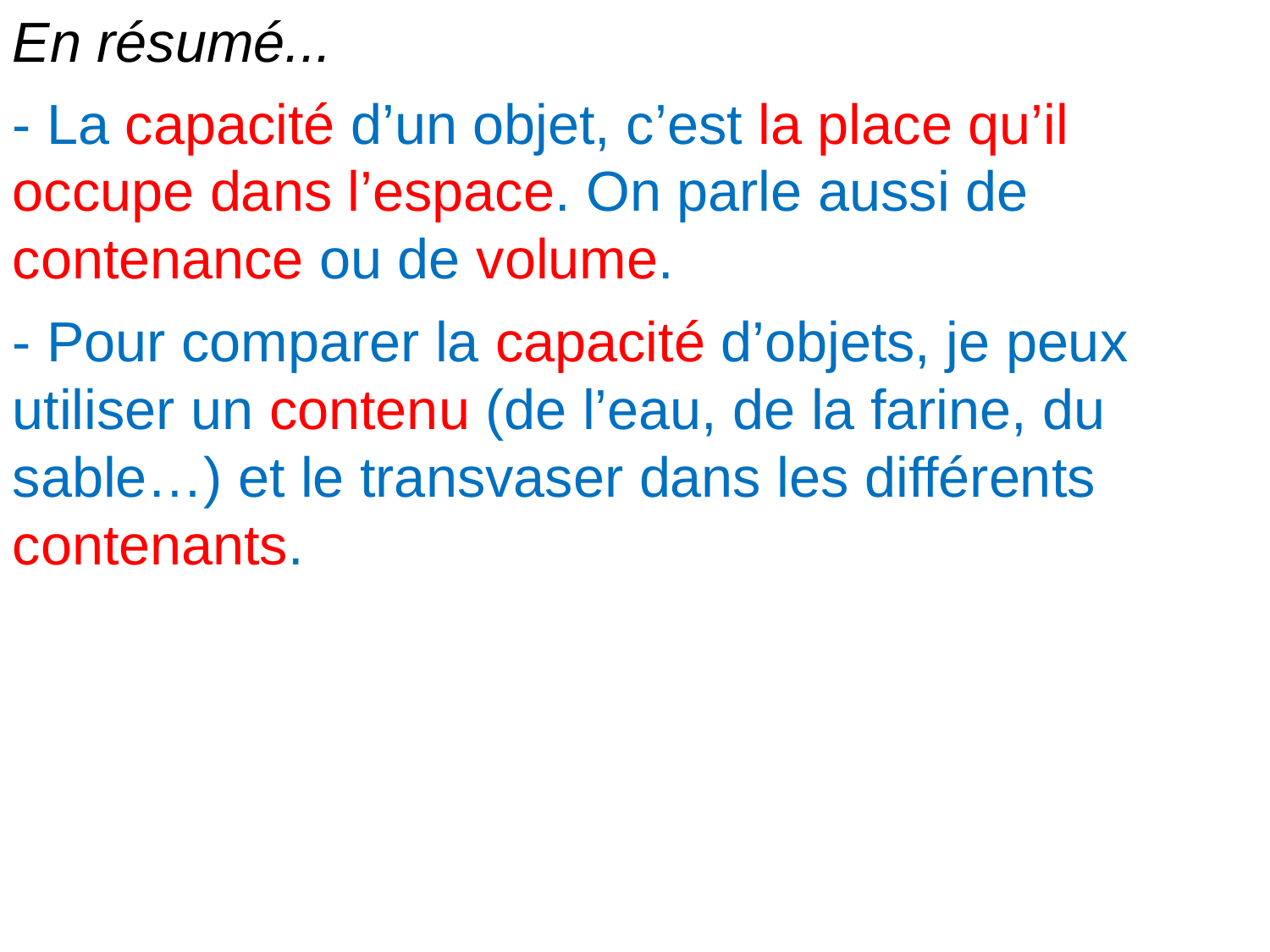

En résumé...
- La capacité d’un objet, c’est la place qu’il occupe dans l’espace. On parle aussi de contenance ou de volume.
- Pour comparer la capacité d’objets, je peux utiliser un contenu (de l’eau, de la farine, du sable…) et le transvaser dans les différents contenants.